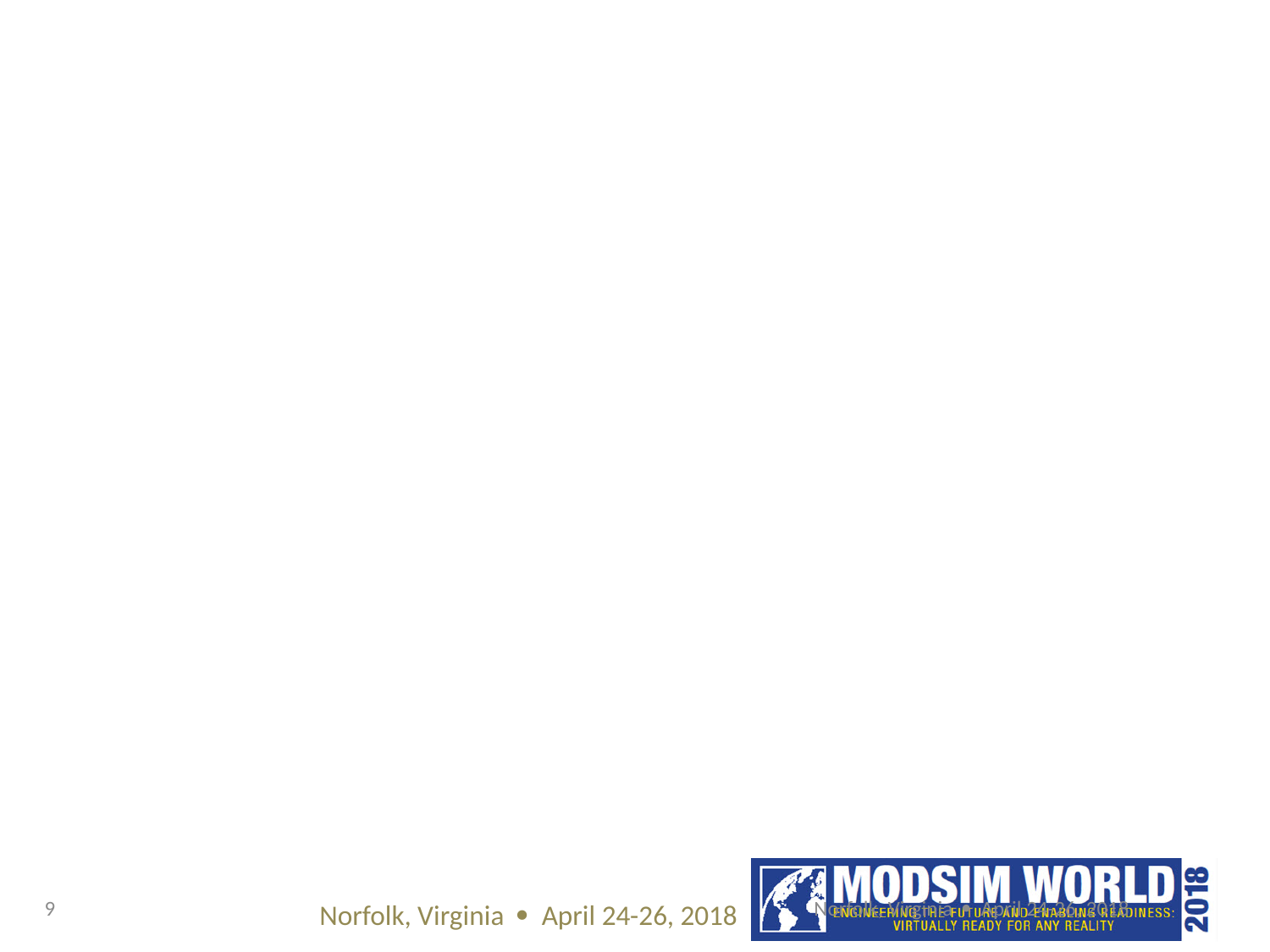

#

9
Norfolk, Virginia  •  April 24-26, 2018